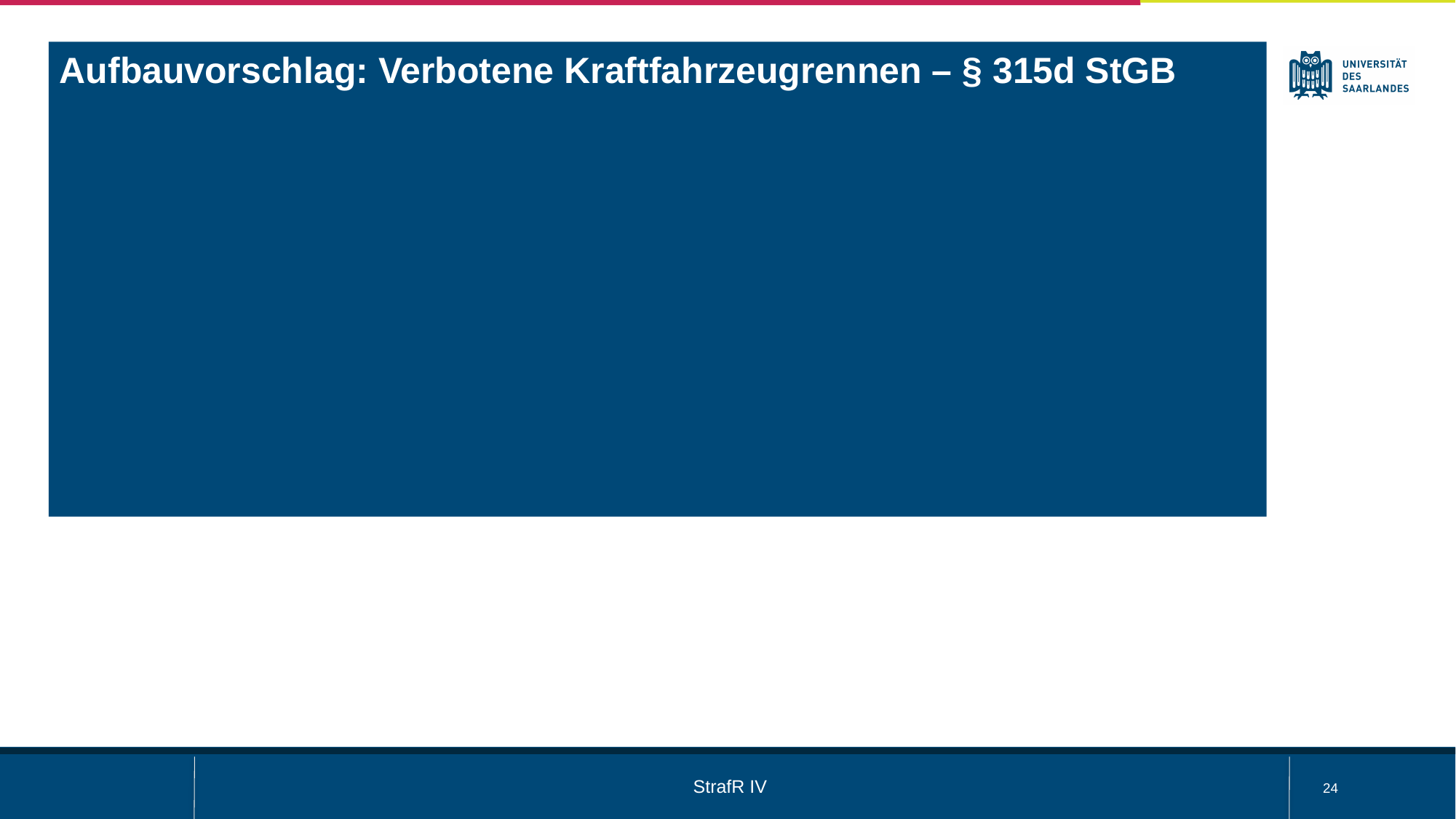

Aufbauvorschlag: Verbotene Kraftfahrzeugrennen – § 315d StGB
4. Ggf. Qualifikation Abs. 2 iVm Abs. 1 Nr. 2 oder 3:
(1) Konkrete Gefährdung: Leiben/Leben andere Mensch oder fremde Sachen von bedeutendem Wert
(2) Vorsatz oder Vorsatz und Fahrlässigkeit (Abs. 4)
5. Ggf. Erfolgsqualifikation Abs. 5 iVm Abs. 2:
(1) Eintritt Erfolg: Tod, schwere Gesundheitsschädigung, Gesundheitsschädigung große Zahl von Menschen
(2) Tatbestandsspezifischer Gefahrzusammenhang (doppelte Gefahrrealisierung?)
(3) Mind. Fahrlässigkeit: Objektiv und Subjektiv (§ 18)
24
StrafR IV